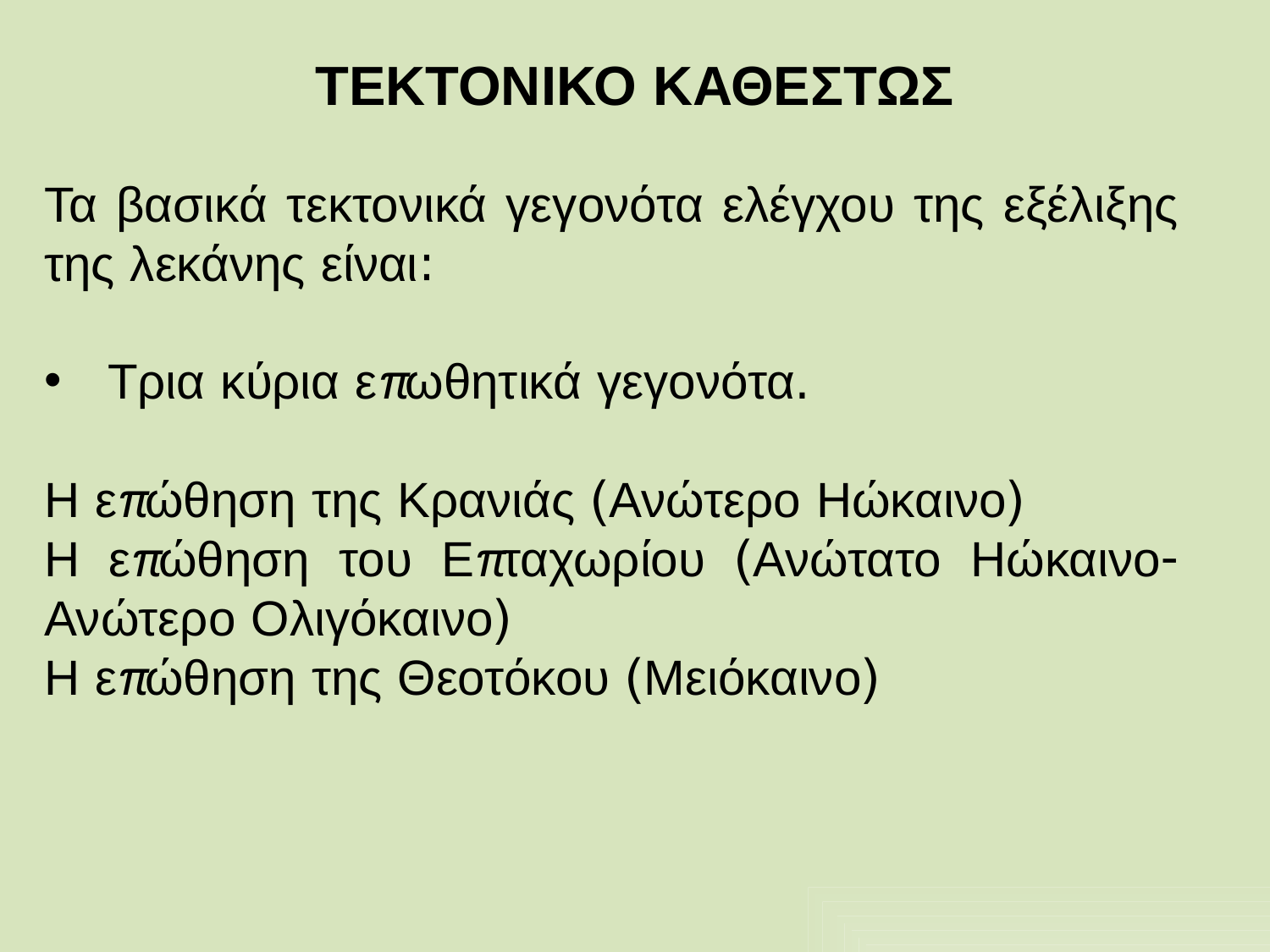

# ΤΕΚΤΟΝΙΚΟ ΚΑΘΕΣΤΩΣ
Τα βασικά τεκτονικά γεγονότα ελέγχου της εξέλιξης της λεκάνης είναι:

Τρια κύρια επωθητικά γεγονότα.

Η επώθηση της Κρανιάς (Ανώτερο Ηώκαινο)
Η επώθηση του Επταχωρίου (Ανώτατο Ηώκαινο-Ανώτερο Ολιγόκαινο)
Η επώθηση της Θεοτόκου (Μειόκαινο)